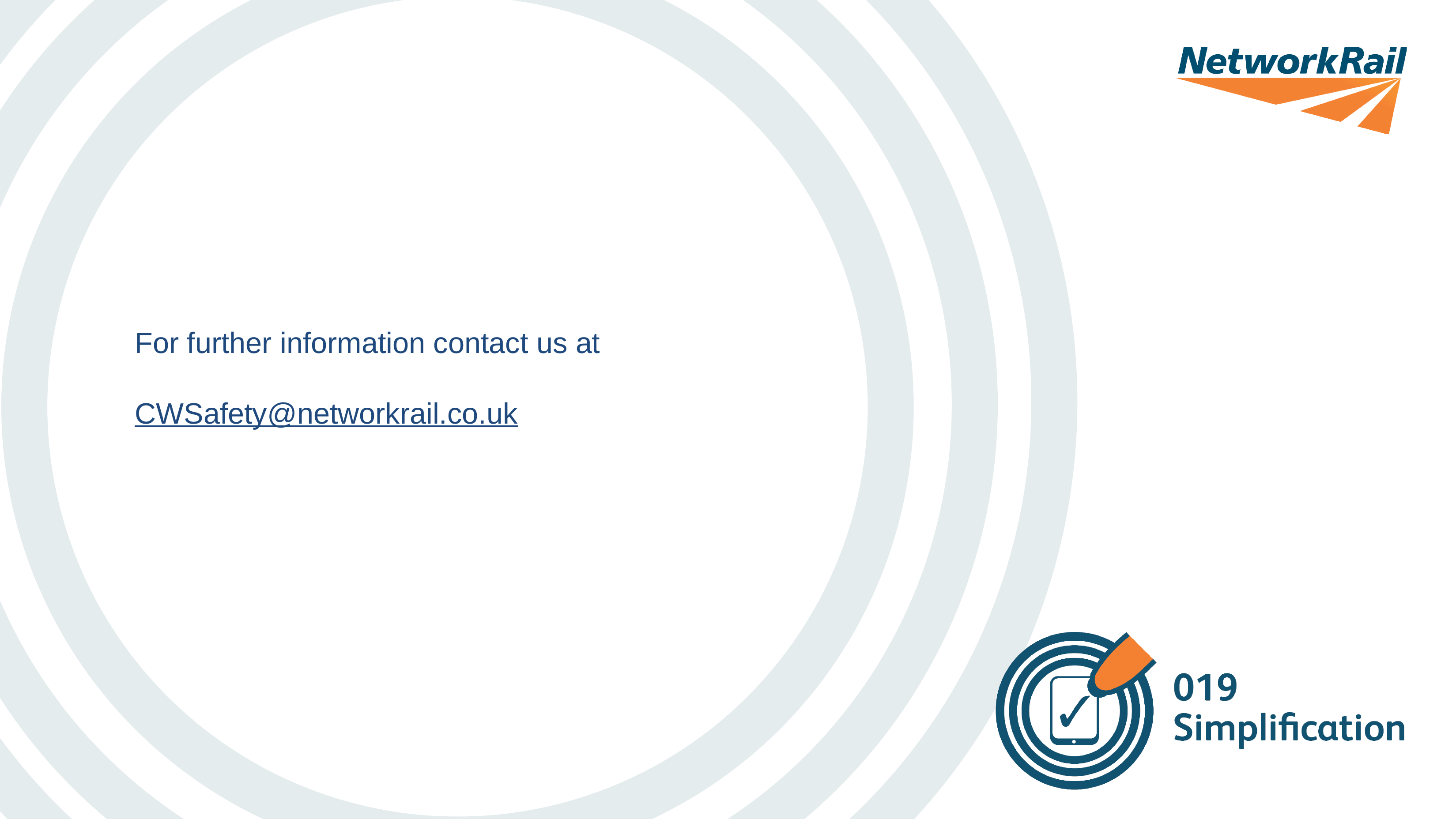

For further information contact us at

CWSafety@networkrail.co.uk